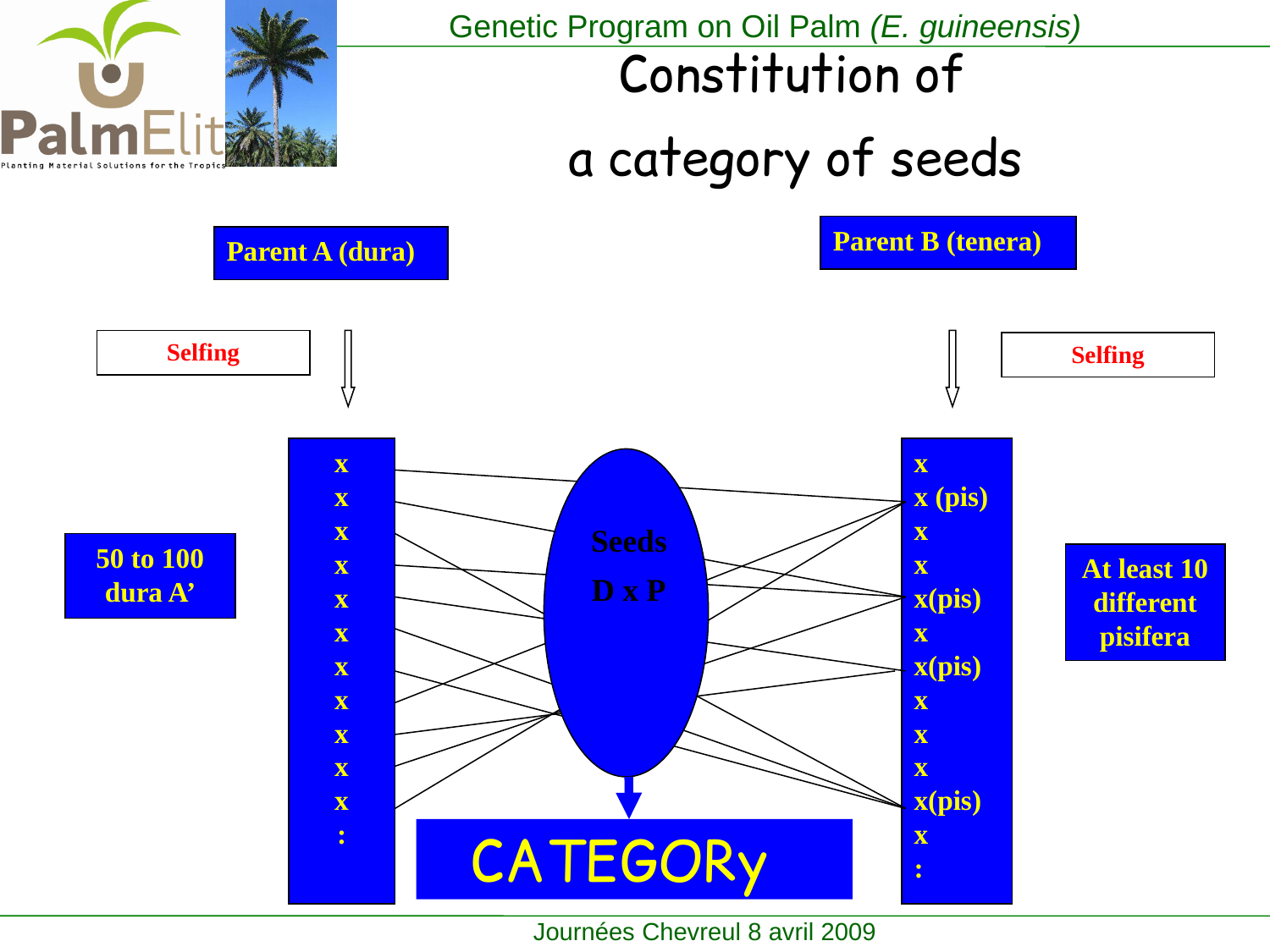

Constitution of
a category of seeds
Parent B (tenera)
Parent A (dura)

Selfing

Selfing

x
x
x
x
x
x
x
x
x
x
x
:

x
x (pis)
x
x
x(pis)
x
x(pis)
x
x
x
x(pis)
x
:

Seeds
D x P
50 to 100 dura A’

At least 10 different pisifera

   CATEGORy
Journées Chevreul 8 avril 2009